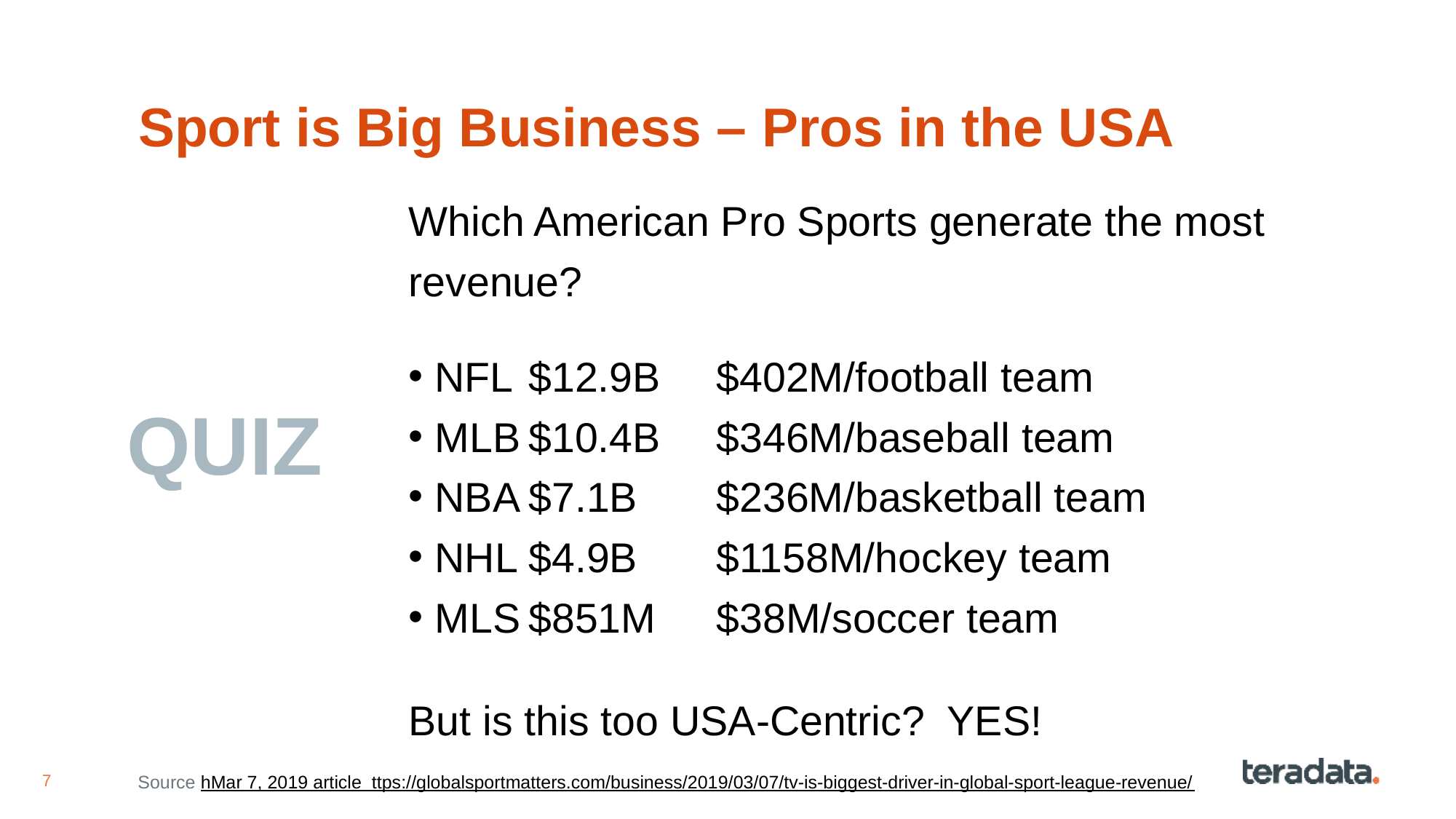

# Sport is Big Business – Pros in the USA
Which American Pro Sports generate the most revenue?

NFL 	$12.9B	$402M/football team
MLB	$10.4B	$346M/baseball team
NBA	$7.1B	$236M/basketball team
NHL	$4.9B	$1158M/hockey team
MLS	$851M	$38M/soccer team

But is this too USA-Centric?  YES!
QUIZ
Source hMar 7, 2019 article  ttps://globalsportmatters.com/business/2019/03/07/tv-is-biggest-driver-in-global-sport-league-revenue/